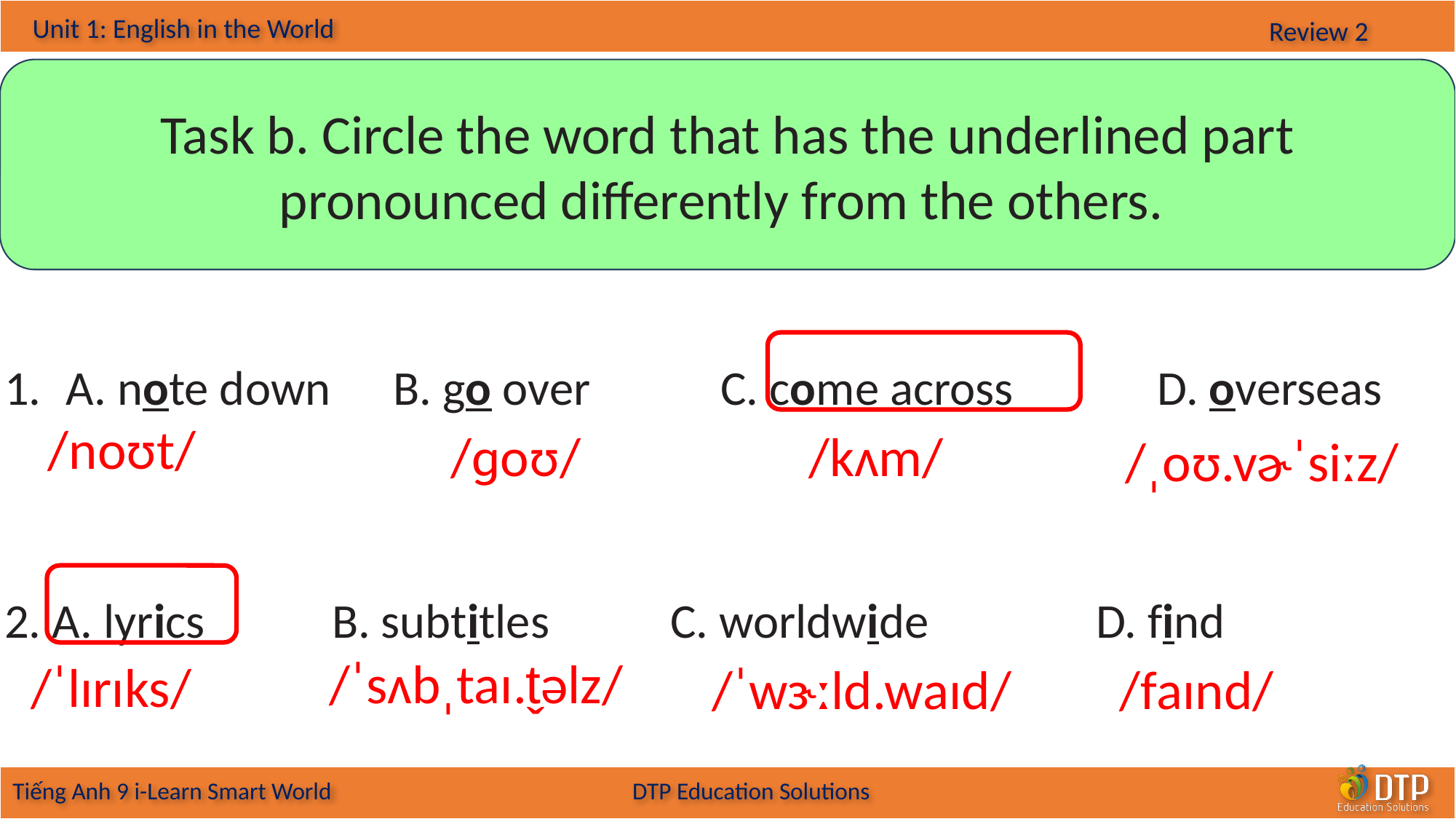

Task b. Circle the word that has the underlined part pronounced differently from the others.
A. note down 	B. go over 		C. come across 		D. overseas

2. A. lyrics 		B. subtitles		 C. worldwide 		D. find

/noʊt/
/ɡoʊ/
 /kʌm/
/ˌoʊ.vɚˈsiːz/

/ˈsʌbˌtaɪ.t̬əlz/
/ˈlɪrɪks/
/ˈwɝːld.waɪd/
/faɪnd/